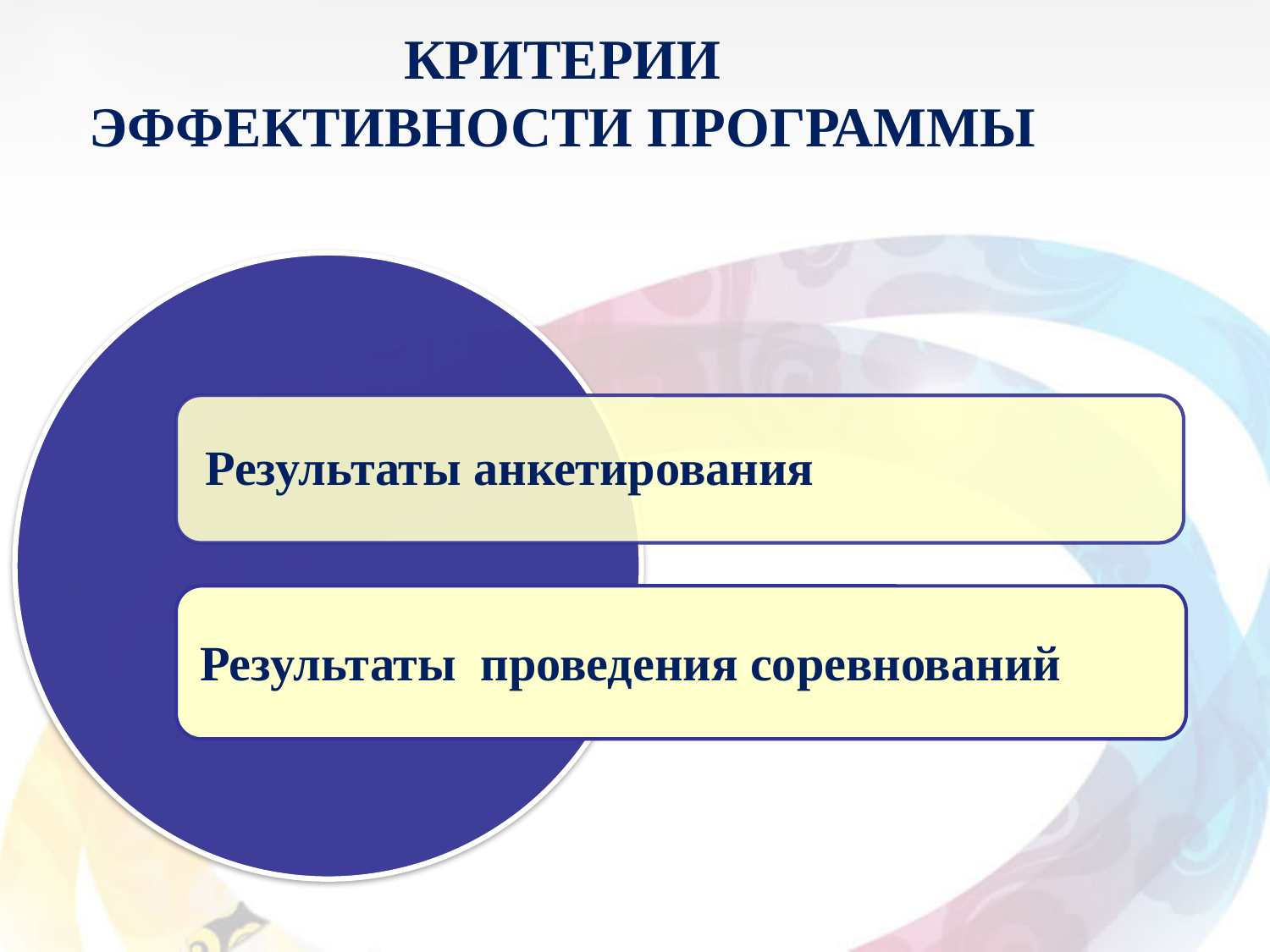

КРИТЕРИИ
ЭФФЕКТИВНОСТИ ПРОГРАММЫ
Результаты анкетирования

Результаты  проведения соревнований